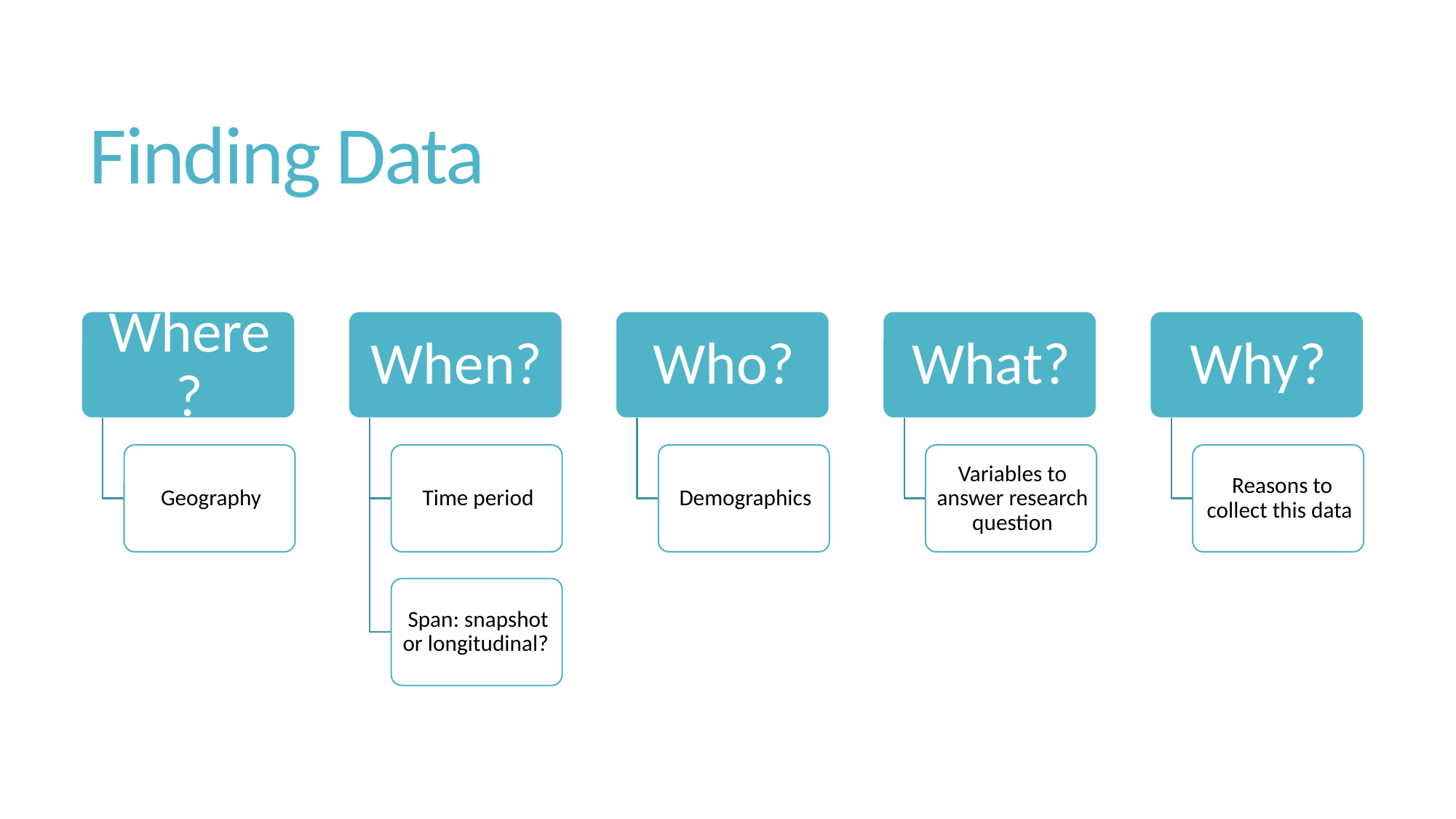

# Finding Data
Where?
Geography
When?
Time period
Span: snapshot or longitudinal?
Who?
Demographics
What?
Variables to answer research question
Why?
 Reasons to collect this data